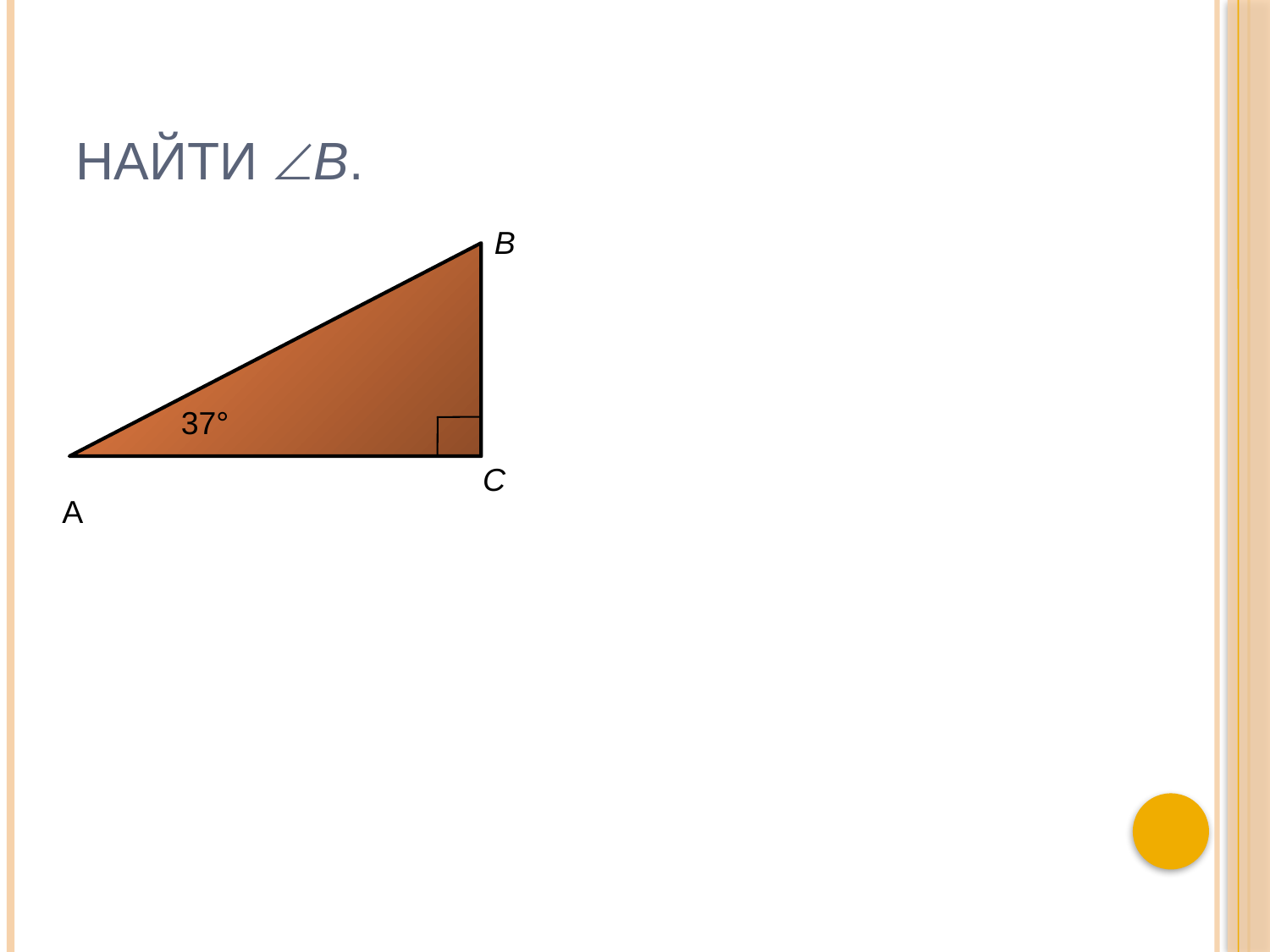

# Найти ∠В.

В
37°
С
А